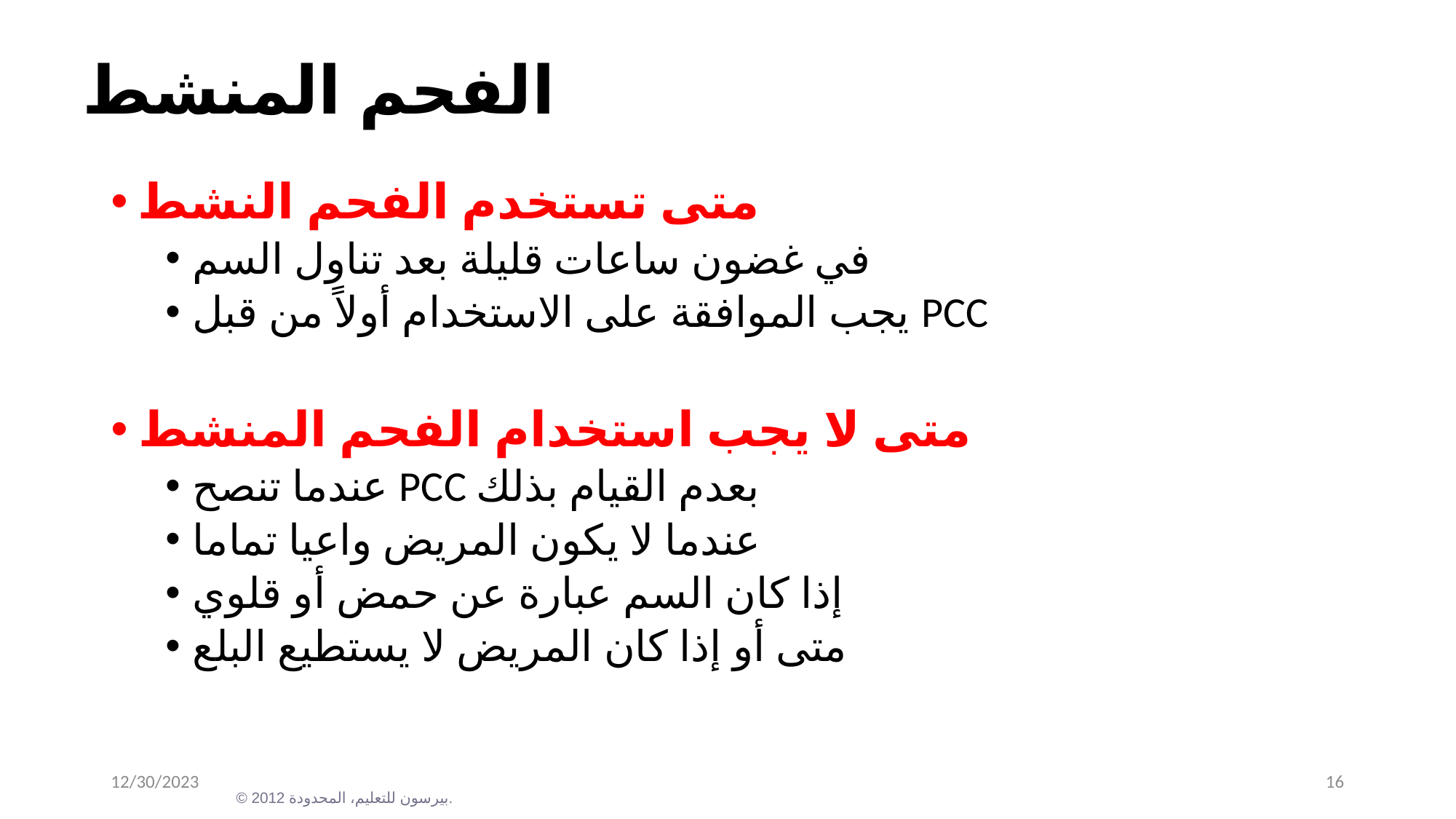

# الفحم المنشط
متى تستخدم الفحم النشط
في غضون ساعات قليلة بعد تناول السم
يجب الموافقة على الاستخدام أولاً من قبل PCC

متى لا يجب استخدام الفحم المنشط
عندما تنصح PCC بعدم القيام بذلك
عندما لا يكون المريض واعيا تماما
إذا كان السم عبارة عن حمض أو قلوي
متى أو إذا كان المريض لا يستطيع البلع
12/30/2023
16
© 2012 بيرسون للتعليم، المحدودة.